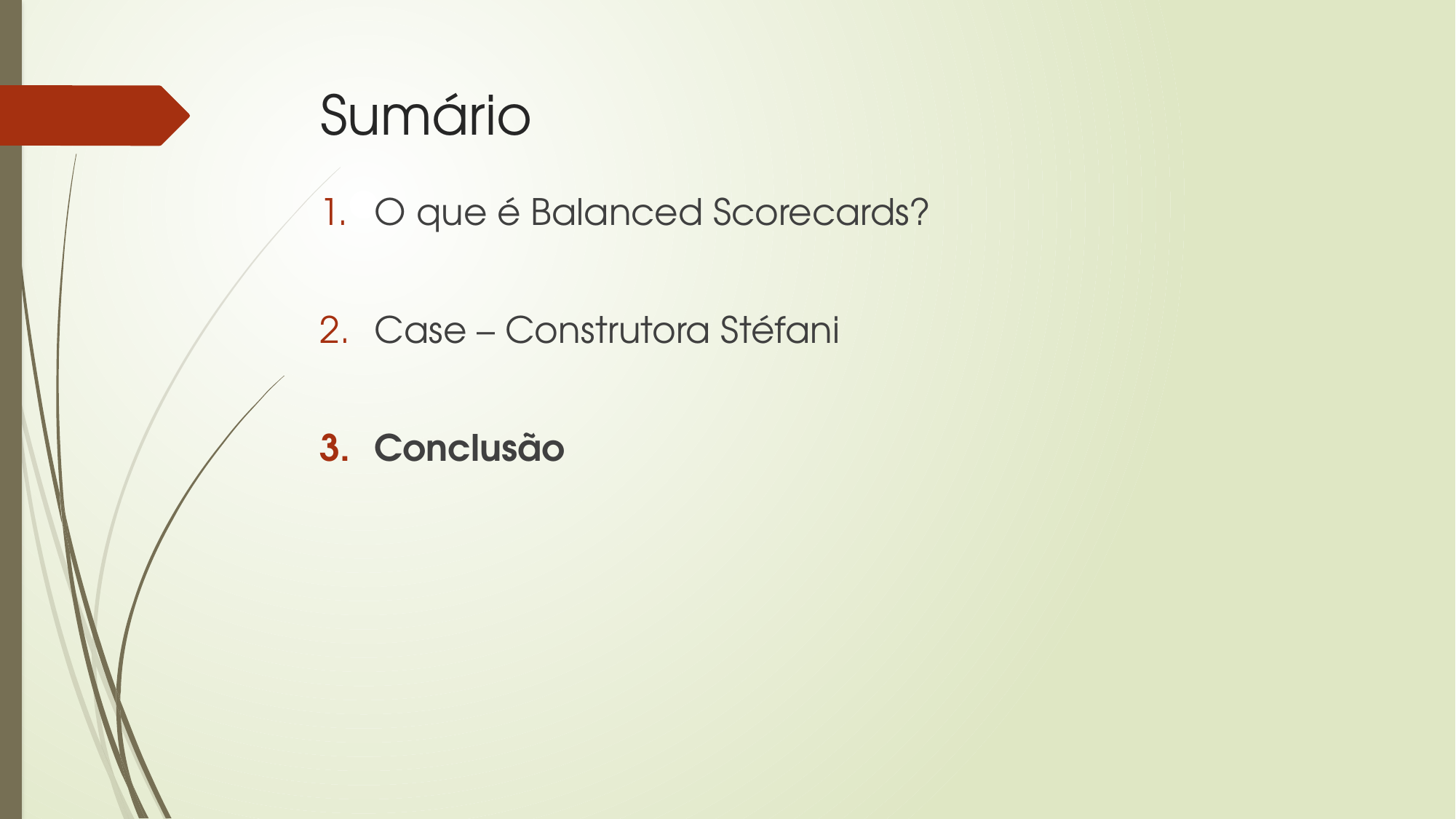

# Sumário
O que é Balanced Scorecards?

Case – Construtora Stéfani

Conclusão